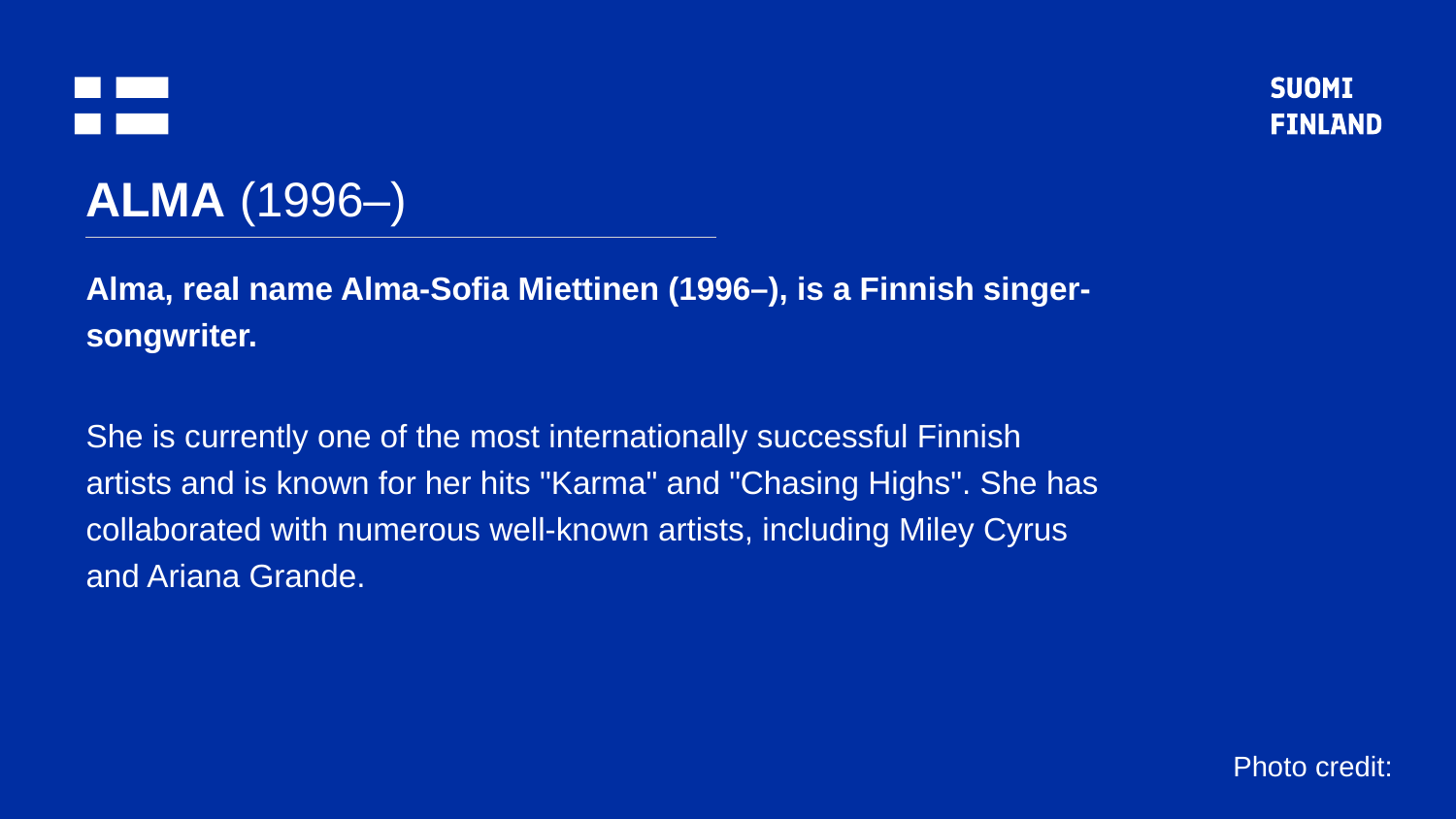

# ALMA (1996–)
Alma, real name Alma-Sofia Miettinen (1996–), is a Finnish singer-songwriter.

She is currently one of the most internationally successful Finnish artists and is known for her hits "Karma" and "Chasing Highs". She has collaborated with numerous well-known artists, including Miley Cyrus and Ariana Grande.
Photo credit: